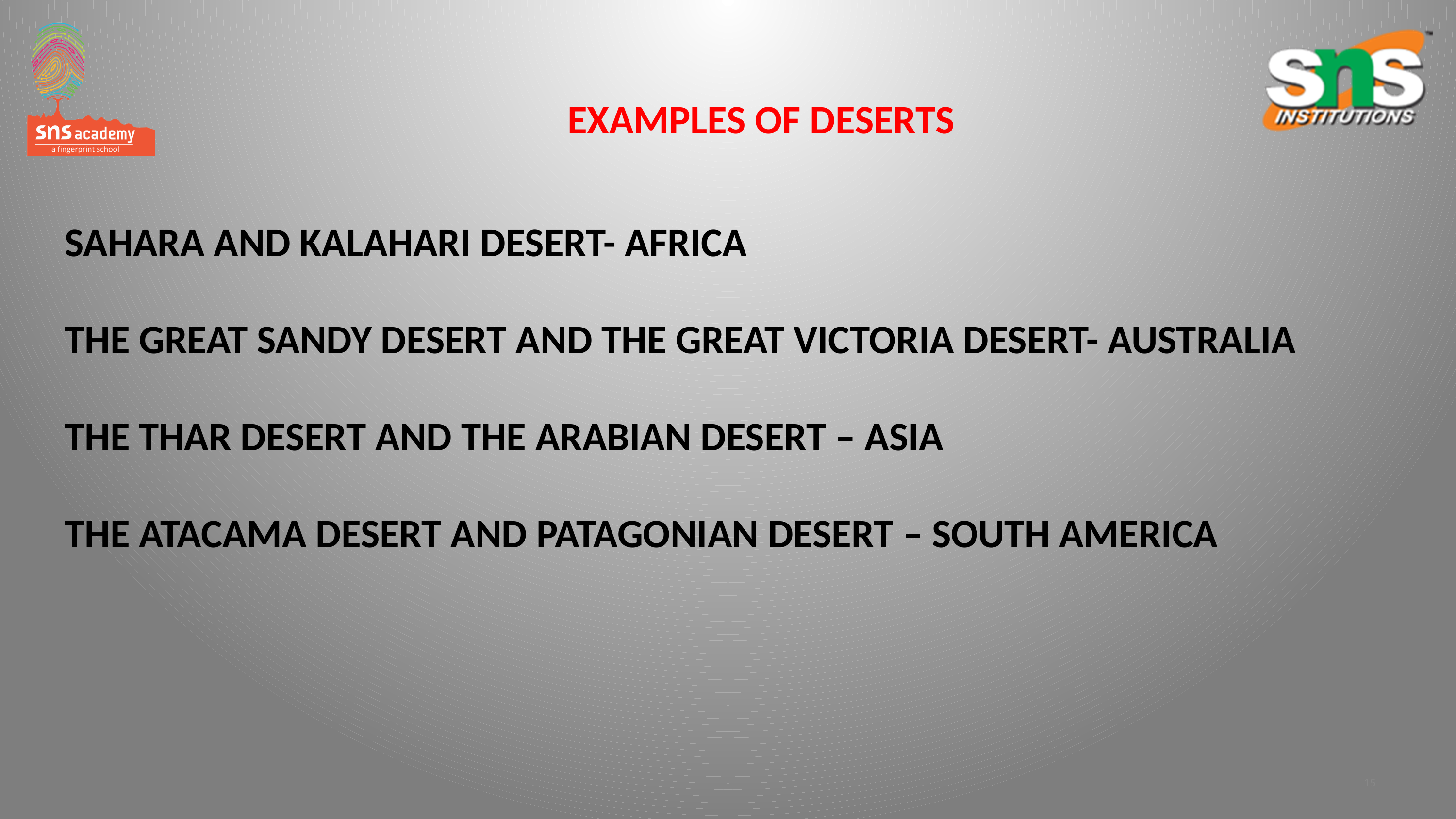

EXAMPLES OF DESERTS
# SAHARA AND KALAHARI DESERT- AFRICA THE GREAT SANDY DESERT AND THE GREAT VICTORIA DESERT- AUSTRALIA THE THAR DESERT AND THE ARABIAN DESERT – ASIA THE ATACAMA DESERT AND PATAGONIAN DESERT – SOUTH AMERICA
15